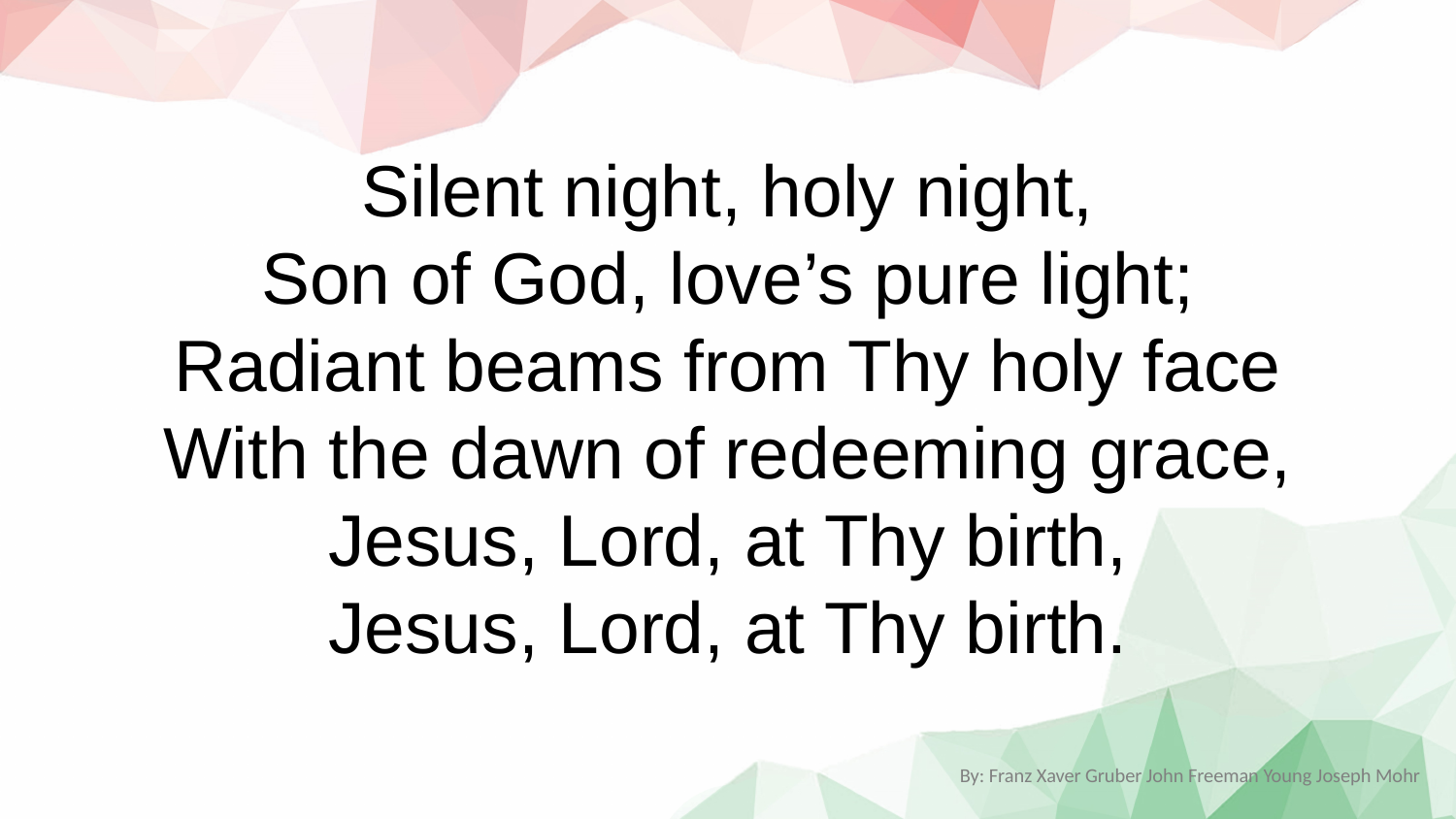

Silent night, holy night,
Son of God, love’s pure light;
Radiant beams from Thy holy face
With the dawn of redeeming grace,
Jesus, Lord, at Thy birth,
Jesus, Lord, at Thy birth.
By: Franz Xaver Gruber John Freeman Young Joseph Mohr